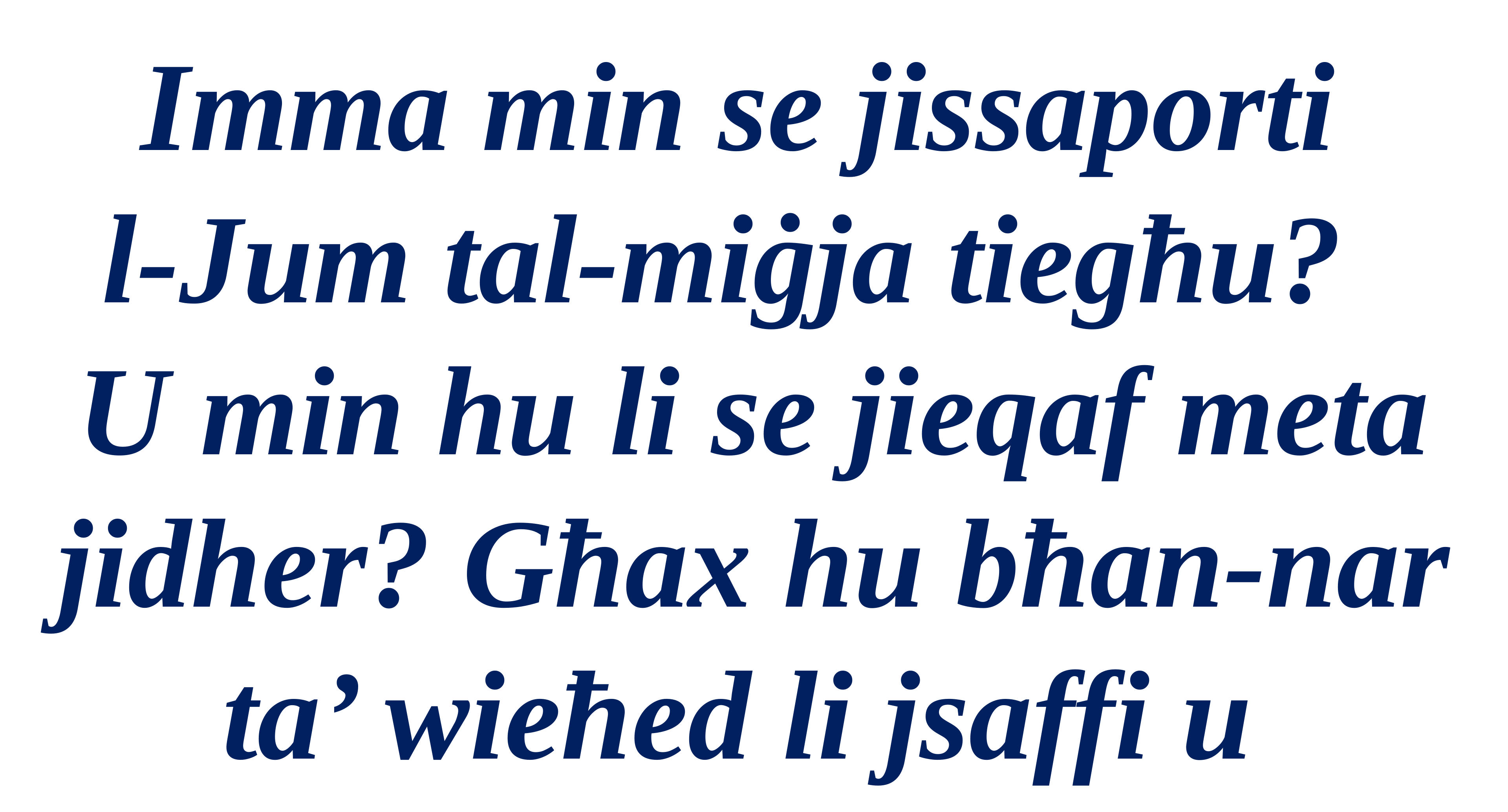

Imma min se jissaporti
l-Jum tal-miġja tiegħu?
U min hu li se jieqaf meta
jidher? Għax hu bħan-nar
ta’ wieħed li jsaffi u